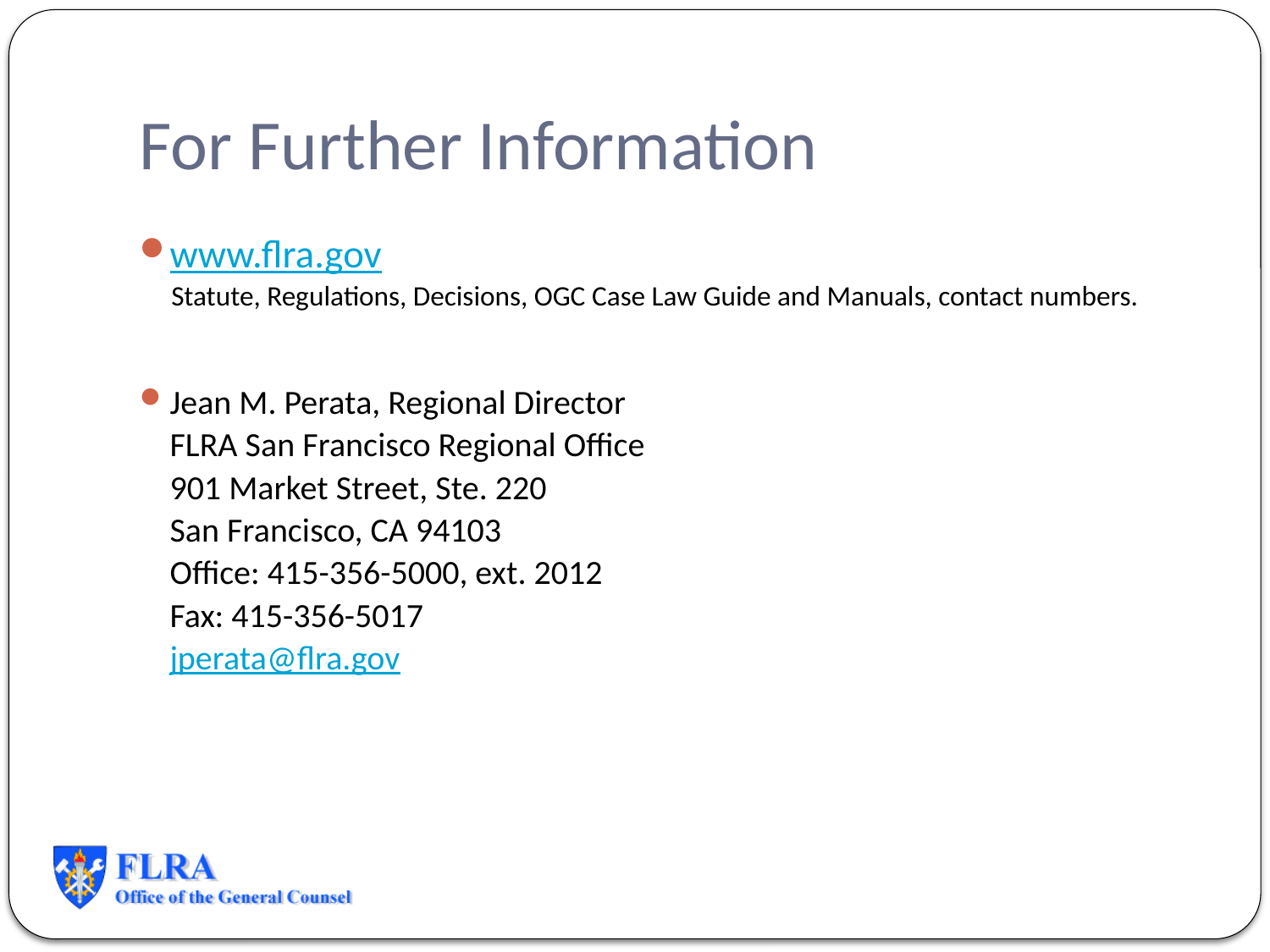

# For Further Information
www.flra.gov
     Statute, Regulations, Decisions, OGC Case Law Guide and Manuals, contact numbers.

Jean M. Perata, Regional Director
	FLRA San Francisco Regional Office
	901 Market Street, Ste. 220
	San Francisco, CA 94103
	Office: 415-356-5000, ext. 2012
 	Fax: 415-356-5017
	jperata@flra.gov